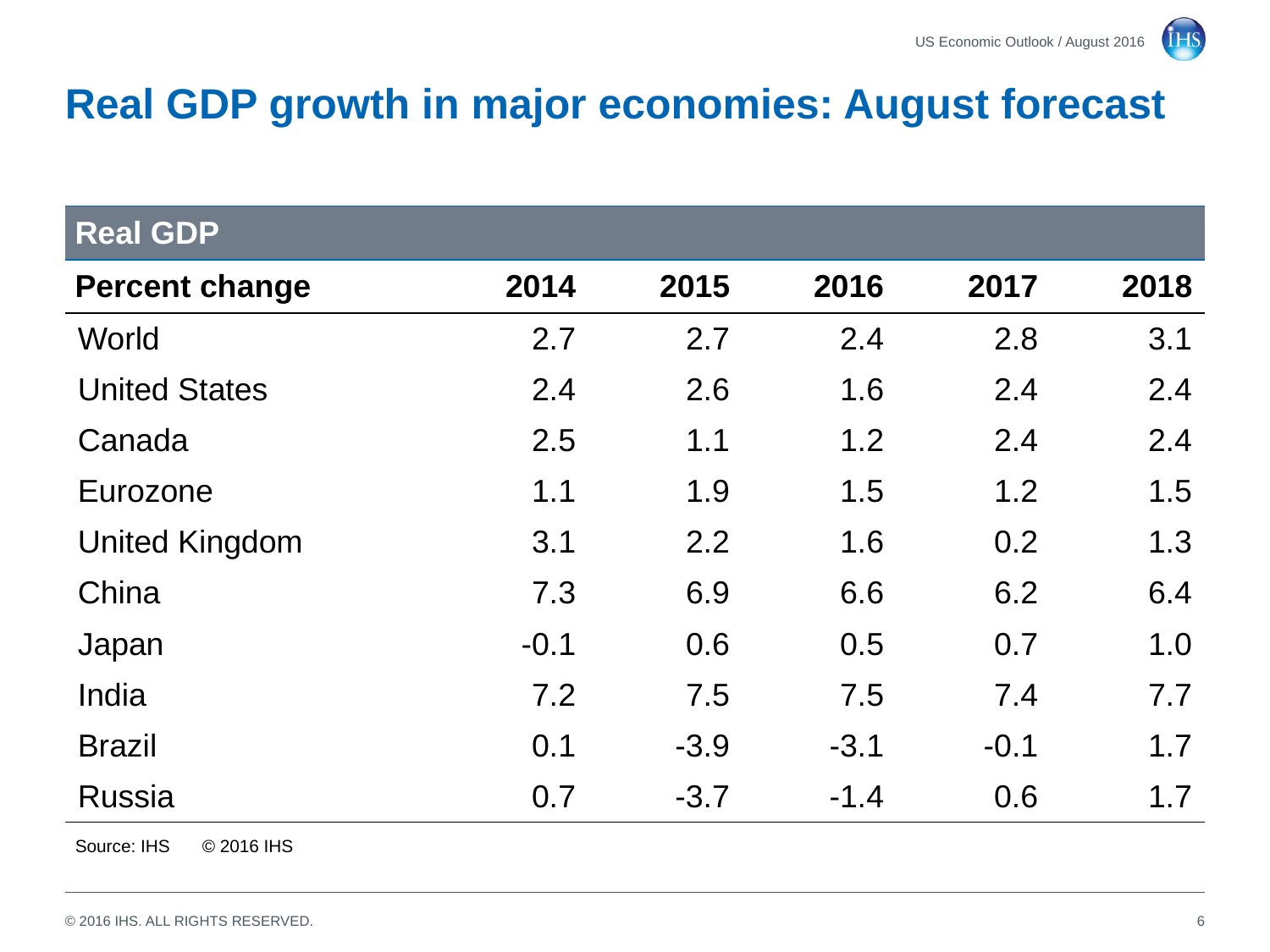

US Economic Outlook / August 2016
# Real GDP growth in major economies: August forecast
| Real GDP |  |  |  |  |  |
| --- | --- | --- | --- | --- | --- |
| Percent change | 2014 | 2015 | 2016 | 2017 | 2018 |
| World | 2.7 | 2.7 | 2.4 | 2.8 | 3.1 |
| United States | 2.4 | 2.6 | 1.6 | 2.4 | 2.4 |
| Canada | 2.5 | 1.1 | 1.2 | 2.4 | 2.4 |
| Eurozone | 1.1 | 1.9 | 1.5 | 1.2 | 1.5 |
| United Kingdom | 3.1 | 2.2 | 1.6 | 0.2 | 1.3 |
| China | 7.3 | 6.9 | 6.6 | 6.2 | 6.4 |
| Japan | -0.1 | 0.6 | 0.5 | 0.7 | 1.0 |
| India | 7.2 | 7.5 | 7.5 | 7.4 | 7.7 |
| Brazil | 0.1 | -3.9 | -3.1 | -0.1 | 1.7 |
| Russia | 0.7 | -3.7 | -1.4 | 0.6 | 1.7 |
Source: IHS	© 2016 IHS
6